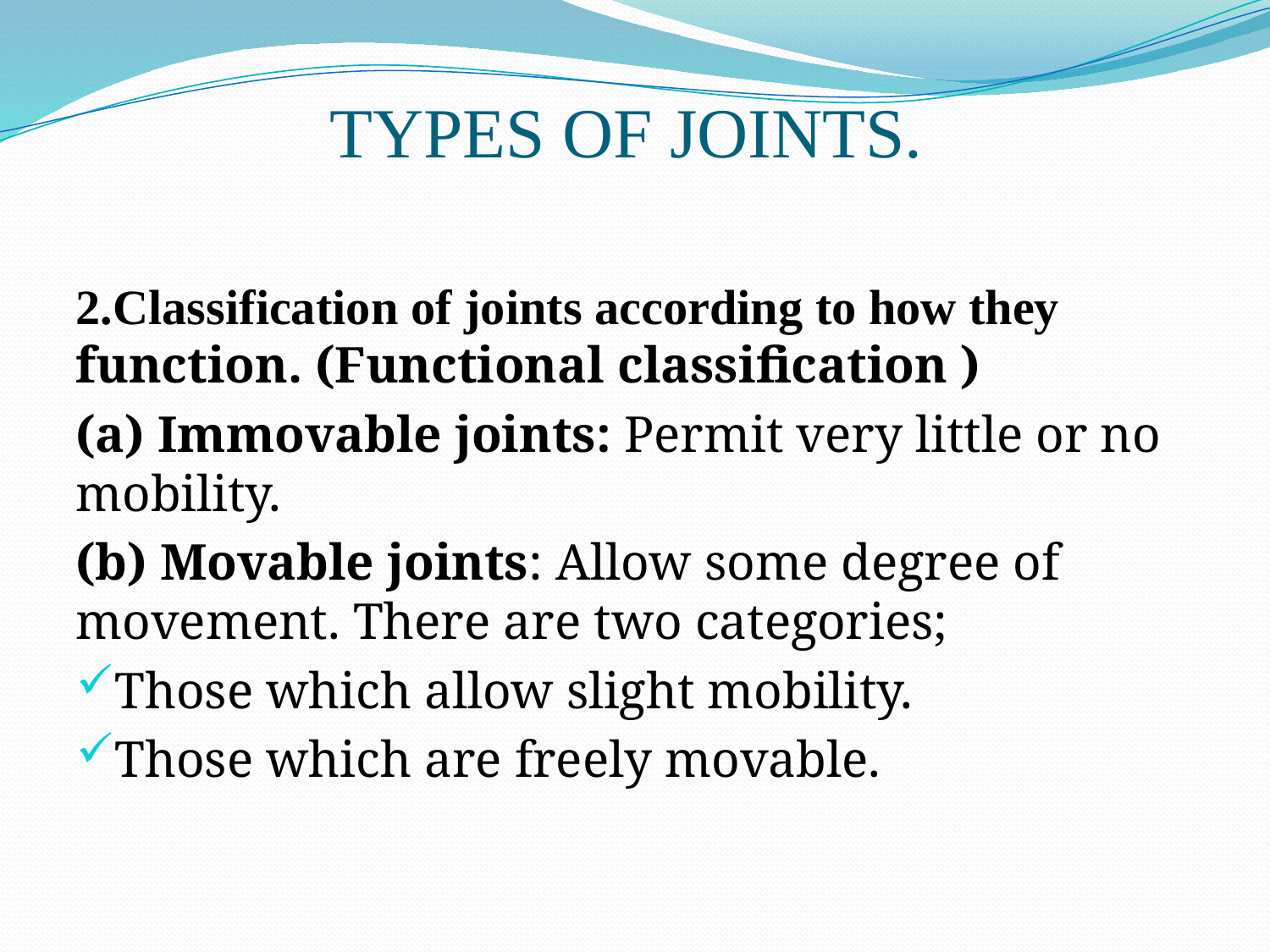

# TYPES OF JOINTS.
2.Classification of joints according to how they function. (Functional classification )
(a) Immovable joints: Permit very little or no mobility.
(b) Movable joints: Allow some degree of movement. There are two categories;
Those which allow slight mobility.
Those which are freely movable.